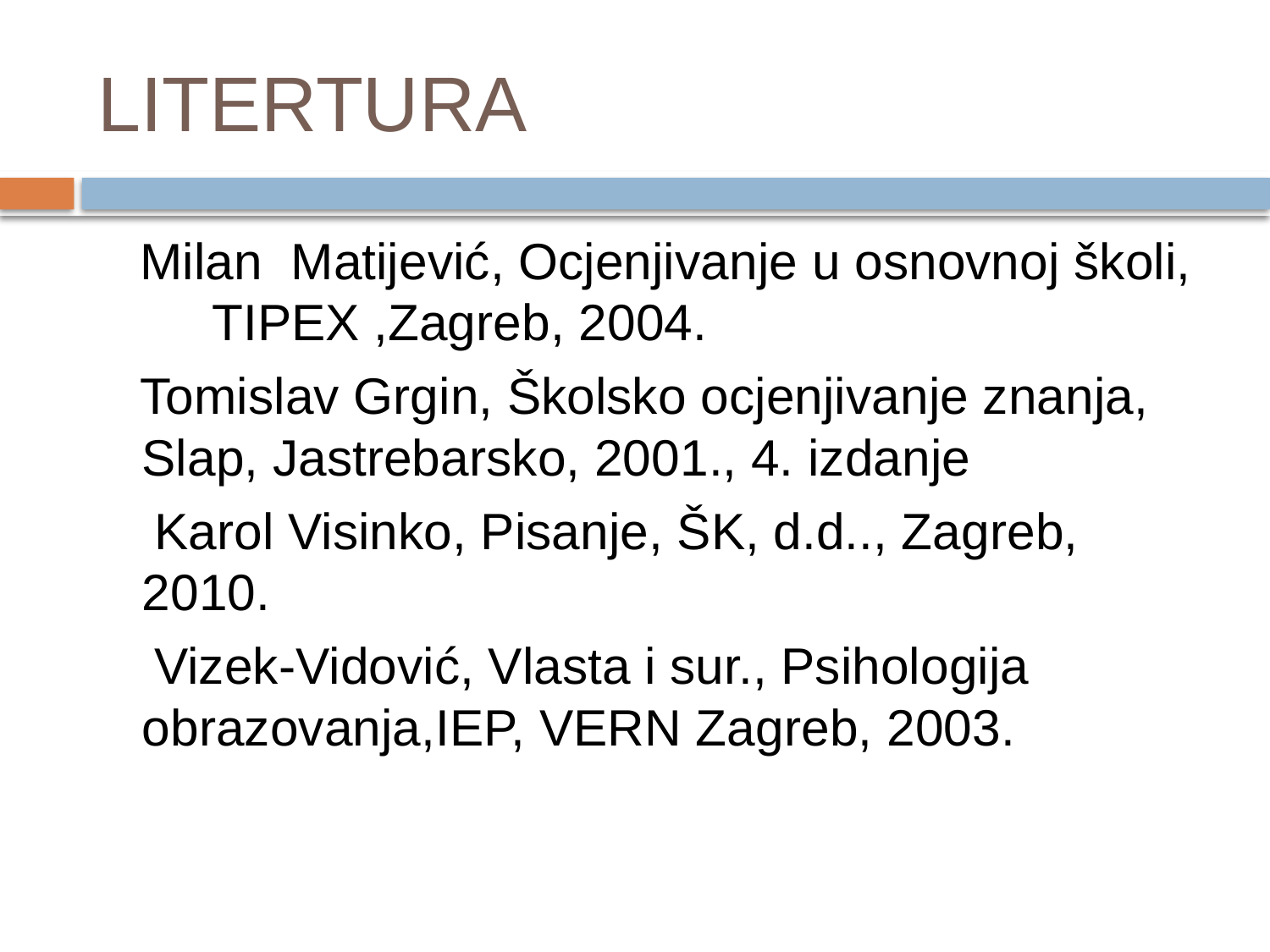

# LITERTURA
   Milan  Matijević, Ocjenjivanje u osnovnoj školi,      TIPEX ,Zagreb, 2004.
   Tomislav Grgin, Školsko ocjenjivanje znanja, Slap, Jastrebarsko, 2001., 4. izdanje
    Karol Visinko, Pisanje, ŠK, d.d.., Zagreb, 2010.
    Vizek-Vidović, Vlasta i sur., Psihologija obrazovanja,IEP, VERN Zagreb, 2003.